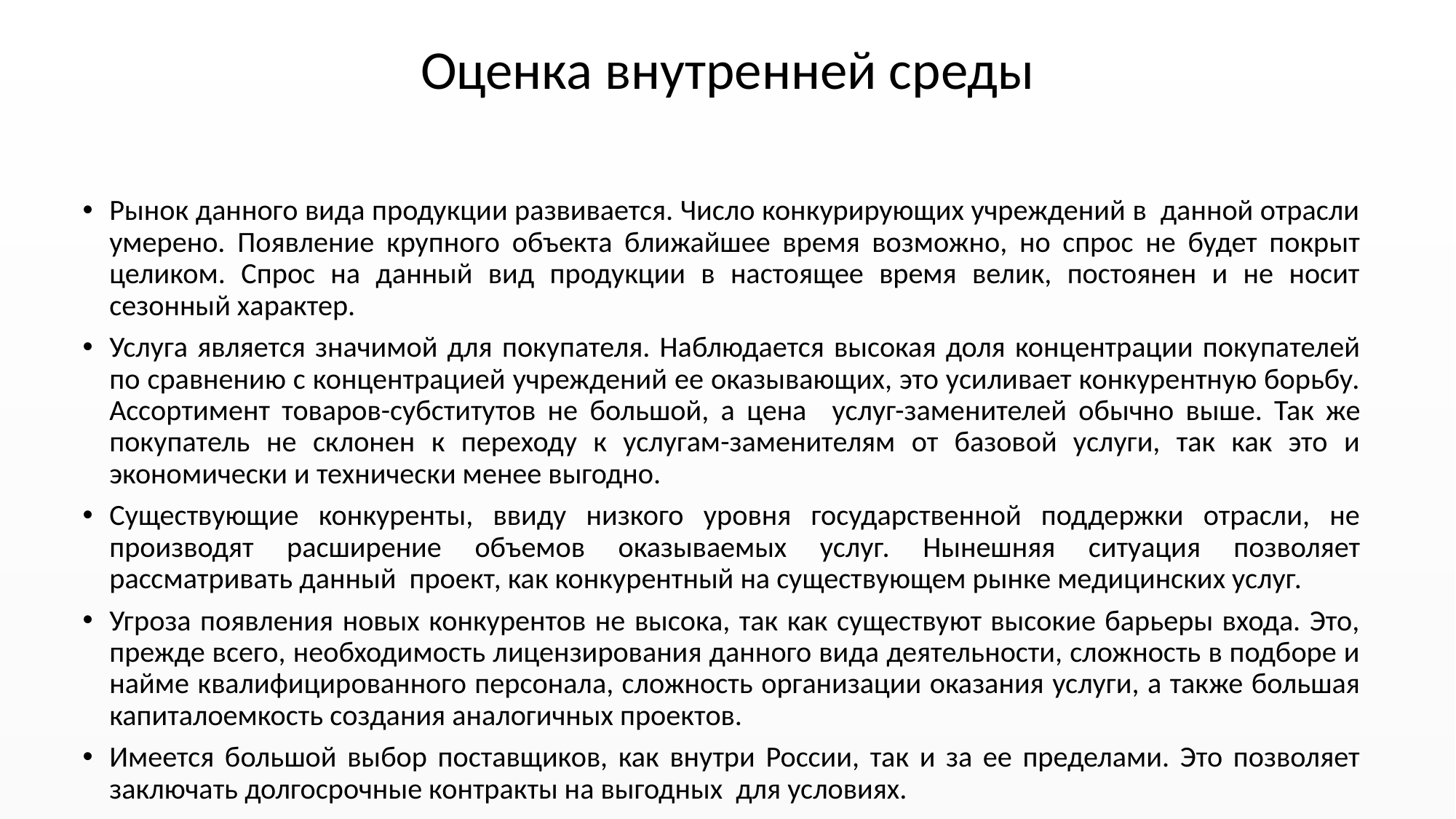

# Оценка внутренней среды
Рынок данного вида продукции развивается. Число конкурирующих учреждений в  данной отрасли умерено. Появление крупного объекта ближайшее время возможно, но спрос не будет покрыт целиком. Спрос на данный вид продукции в настоящее время велик, постоянен и не носит сезонный характер.
Услуга является значимой для покупателя. Наблюдается высокая доля концентрации покупателей по сравнению с концентрацией учреждений ее оказывающих, это усиливает конкурентную борьбу. Ассортимент товаров-субститутов не большой, а цена   услуг-заменителей обычно выше. Так же покупатель не склонен к переходу к услугам-заменителям от базовой услуги, так как это и экономически и технически менее выгодно.
Существующие конкуренты, ввиду низкого уровня государственной поддержки отрасли, не производят расширение объемов оказываемых услуг. Нынешняя ситуация позволяет рассматривать данный  проект, как конкурентный на существующем рынке медицинских услуг.
Угроза появления новых конкурентов не высока, так как существуют высокие барьеры входа. Это, прежде всего, необходимость лицензирования данного вида деятельности, сложность в подборе и найме квалифицированного персонала, сложность организации оказания услуги, а также большая капиталоемкость создания аналогичных проектов.
Имеется большой выбор поставщиков, как внутри России, так и за ее пределами. Это позволяет заключать долгосрочные контракты на выгодных  для условиях.